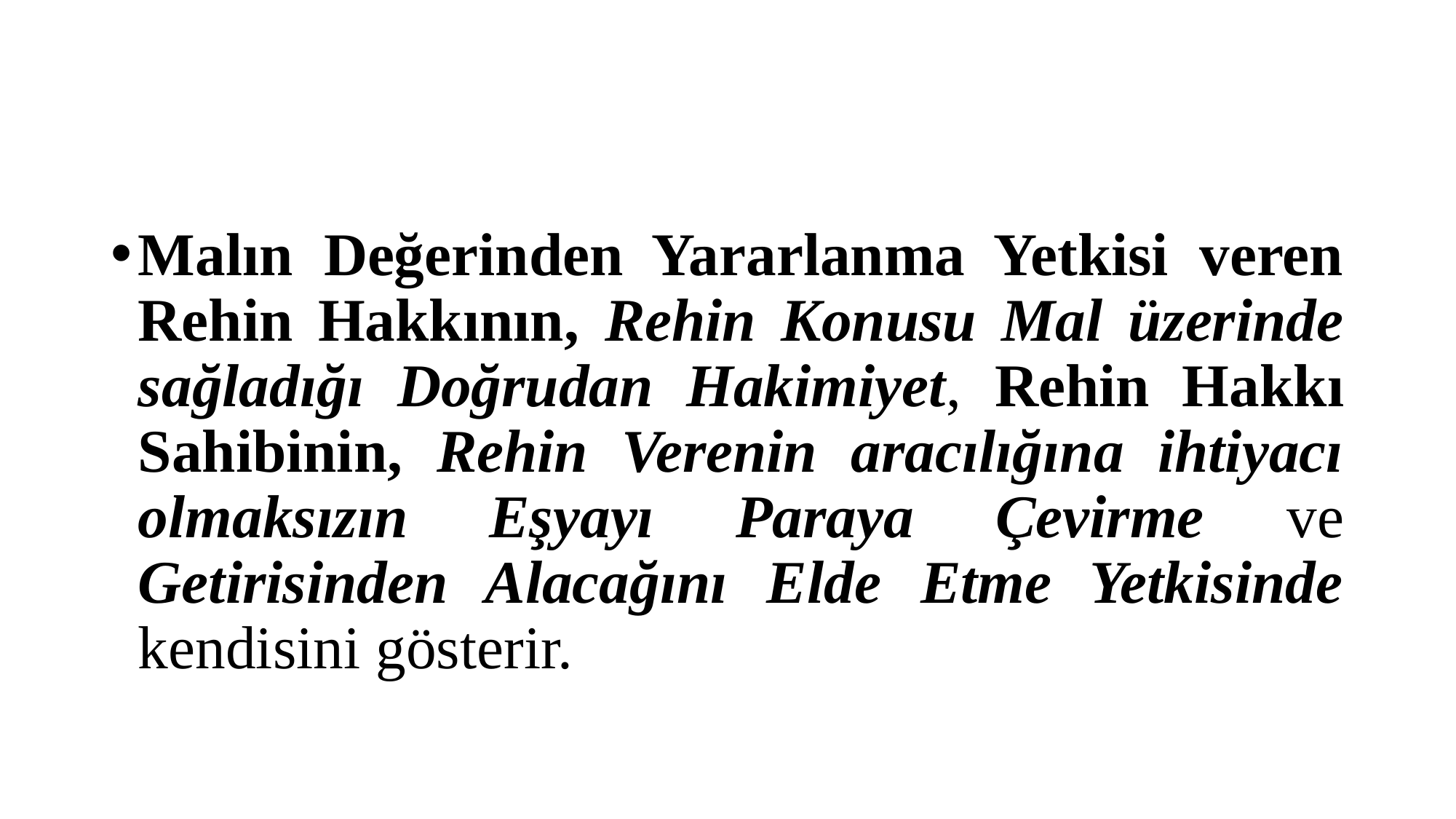

#
Malın Değerinden Yararlanma Yetkisi veren Rehin Hakkının, Rehin Konusu Mal üzerinde sağladığı Doğrudan Hakimiyet, Rehin Hakkı Sahibinin, Rehin Verenin aracılığına ihtiyacı olmaksızın Eşyayı Paraya Çevirme ve Getirisinden Alacağını Elde Etme Yetkisinde kendisini gösterir.